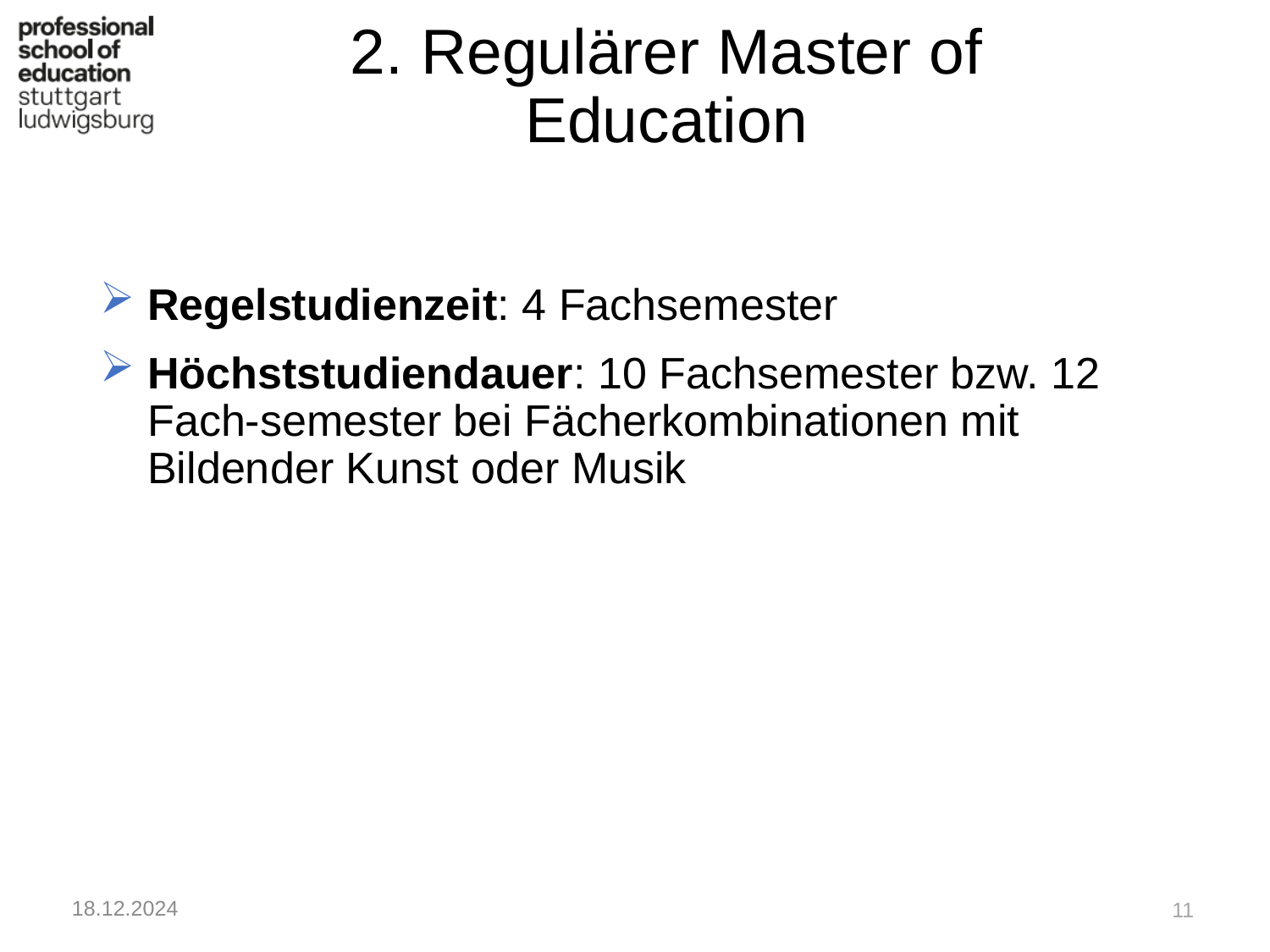

2. Regulärer Master of Education

Regelstudienzeit: 4 Fachsemester
Höchststudiendauer: 10 Fachsemester bzw. 12 Fach-semester bei Fächerkombinationen mit Bildender Kunst oder Musik

18.12.2024